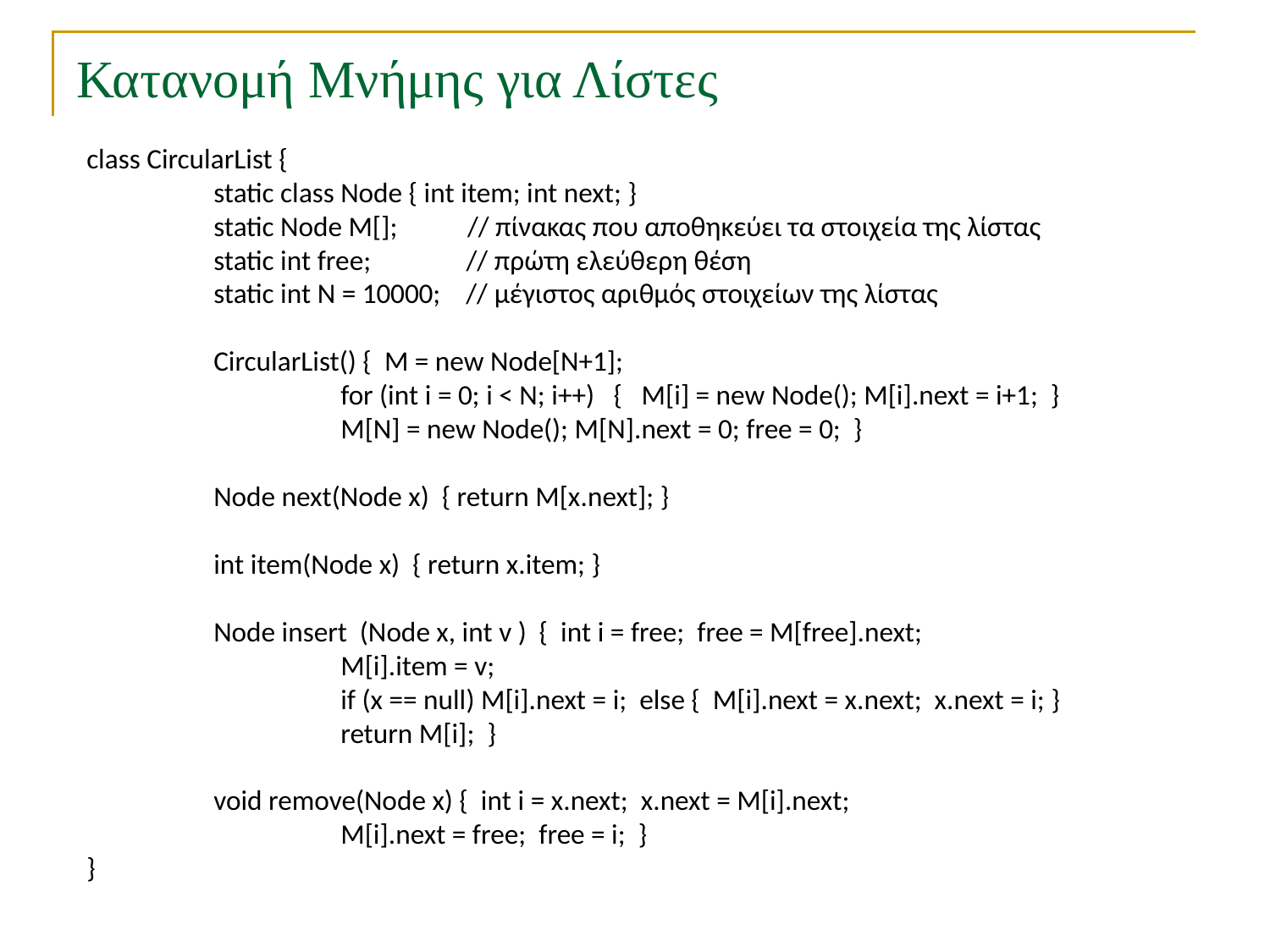

Κατανομή Μνήμης για Λίστες
class CircularList {
	static class Node { int item; int next; }
	static Node M[];           // πίνακας που αποθηκεύει τα στοιχεία της λίστας
	static int free;               // πρώτη ελεύθερη θέση
	static int N = 10000;    // μέγιστος αριθμός στοιχείων της λίστας

	CircularList() {  M = new Node[N+1];
		for (int i = 0; i < N; i++)   {   M[i] = new Node(); M[i].next = i+1;  }
		M[N] = new Node(); M[N].next = 0; free = 0;  }

	Node next(Node x)  { return M[x.next]; }

	int item(Node x)  { return x.item; }

	Node insert  (Node x, int v )  {  int i = free;  free = M[free].next;
		M[i].item = v;
		if (x == null) M[i].next = i;  else {  M[i].next = x.next;  x.next = i; }
		return M[i];  }

	void remove(Node x) {  int i = x.next;  x.next = M[i].next;
		M[i].next = free;  free = i;  }
}